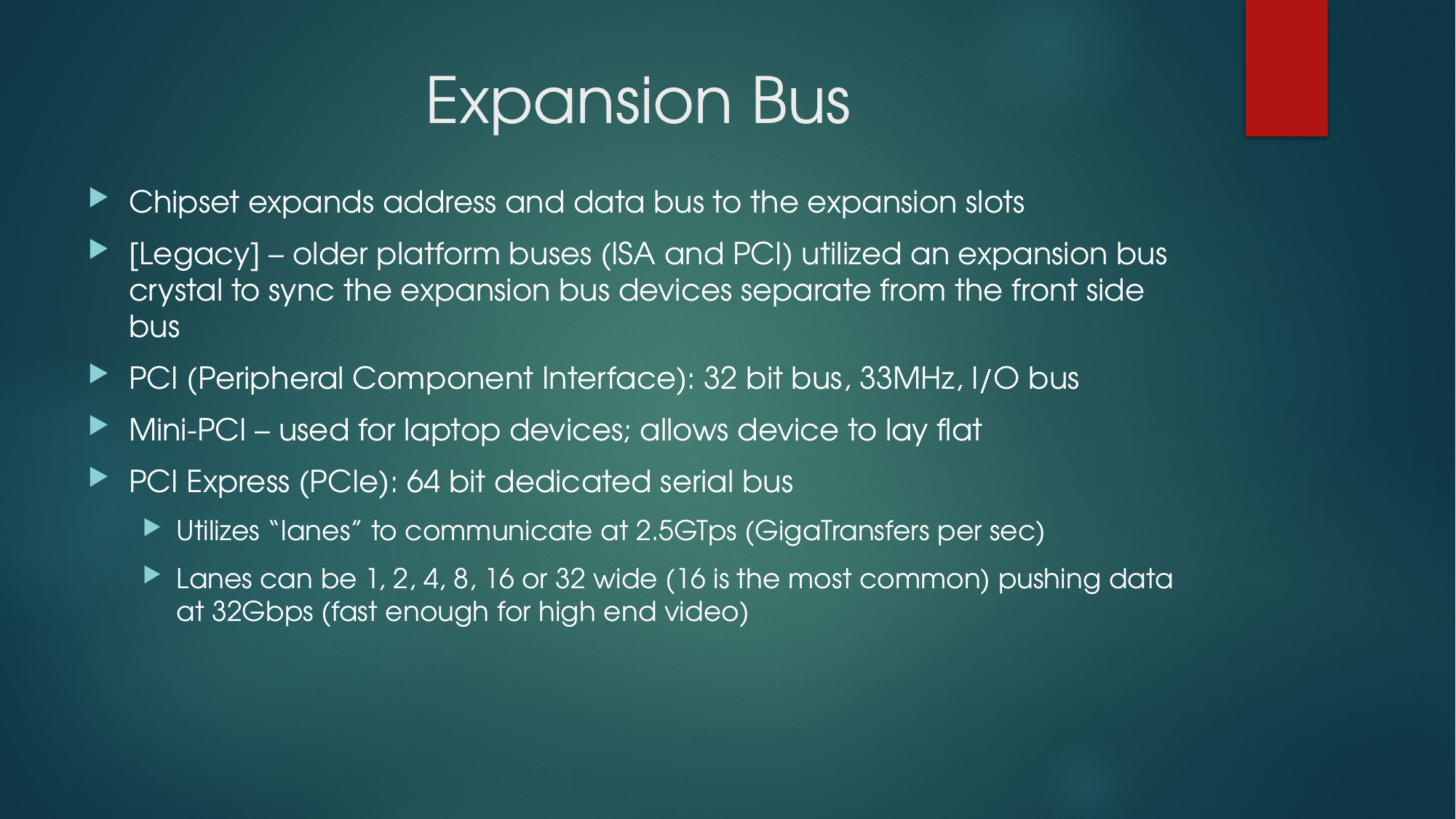

# Expansion Bus
Chipset expands address and data bus to the expansion slots
[Legacy] – older platform buses (ISA and PCI) utilized an expansion bus crystal to sync the expansion bus devices separate from the front side bus
PCI (Peripheral Component Interface): 32 bit bus, 33MHz, I/O bus
Mini-PCI – used for laptop devices; allows device to lay flat
PCI Express (PCIe): 64 bit dedicated serial bus
Utilizes “lanes” to communicate at 2.5GTps (GigaTransfers per sec)
Lanes can be 1, 2, 4, 8, 16 or 32 wide (16 is the most common) pushing data at 32Gbps (fast enough for high end video)